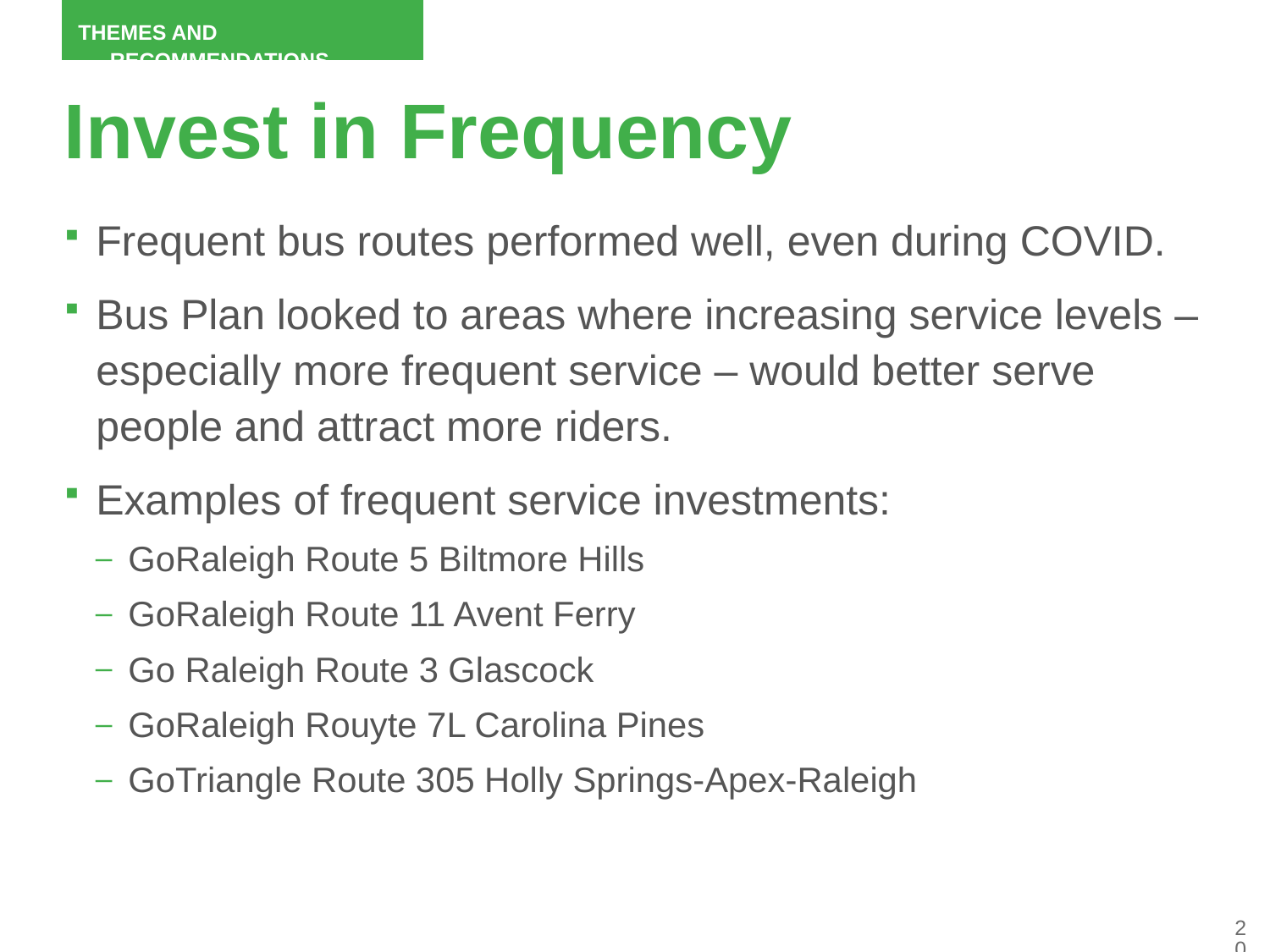

Themes and recommendations
# Invest in Frequency
Frequent bus routes performed well, even during COVID.
Bus Plan looked to areas where increasing service levels – especially more frequent service – would better serve people and attract more riders.
Examples of frequent service investments:
GoRaleigh Route 5 Biltmore Hills
GoRaleigh Route 11 Avent Ferry
Go Raleigh Route 3 Glascock
GoRaleigh Rouyte 7L Carolina Pines
GoTriangle Route 305 Holly Springs-Apex-Raleigh
20